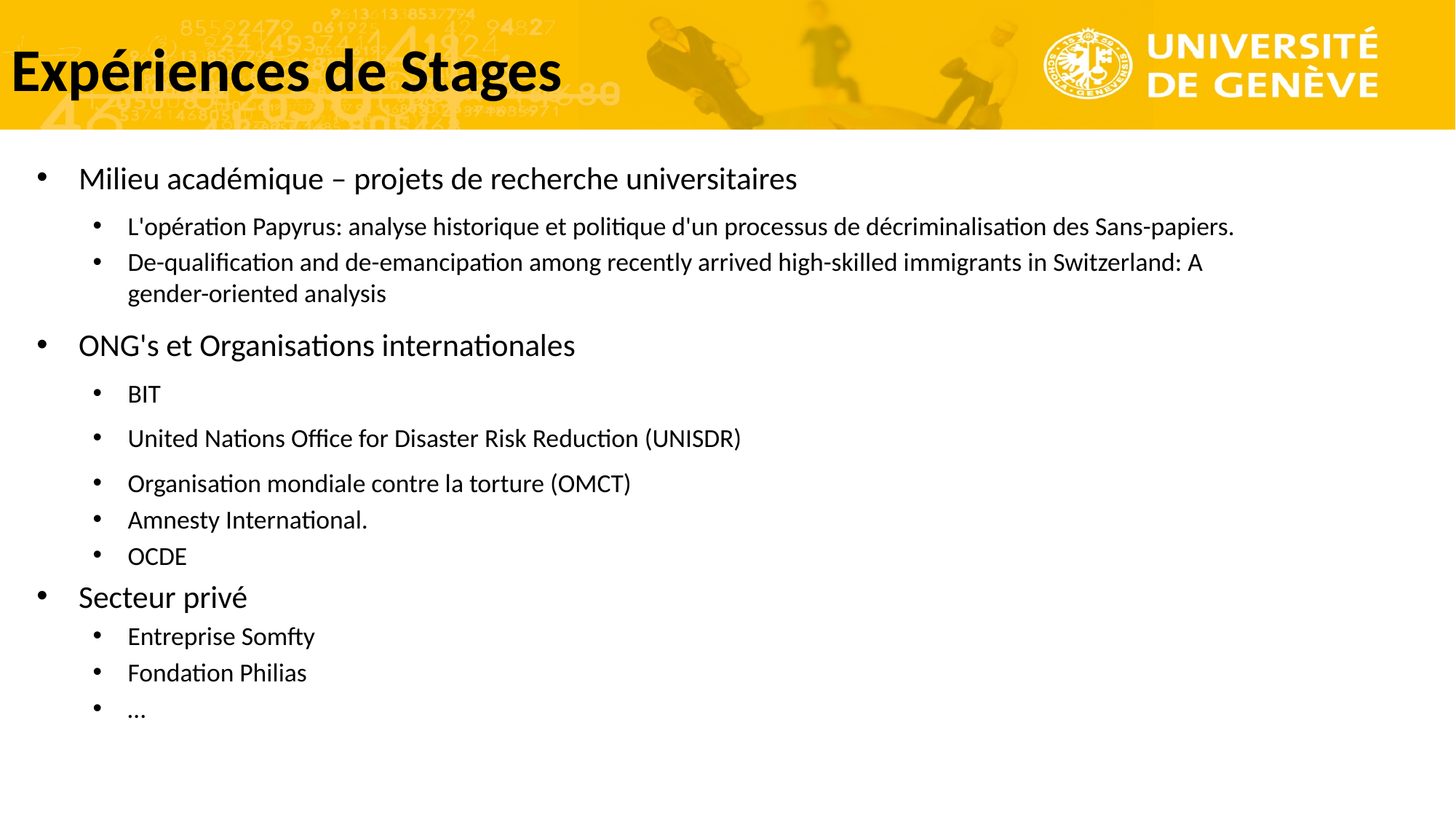

# Expériences de Stages
Milieu académique – projets de recherche universitaires
L'opération Papyrus: analyse historique et politique d'un processus de décriminalisation des Sans-papiers.
De-qualification and de-emancipation among recently arrived high-skilled immigrants in Switzerland: A gender-oriented analysis
ONG's et Organisations internationales
BIT
United Nations Office for Disaster Risk Reduction (UNISDR)
Organisation mondiale contre la torture (OMCT)
Amnesty International.
OCDE
Secteur privé
Entreprise Somfty
Fondation Philias
…